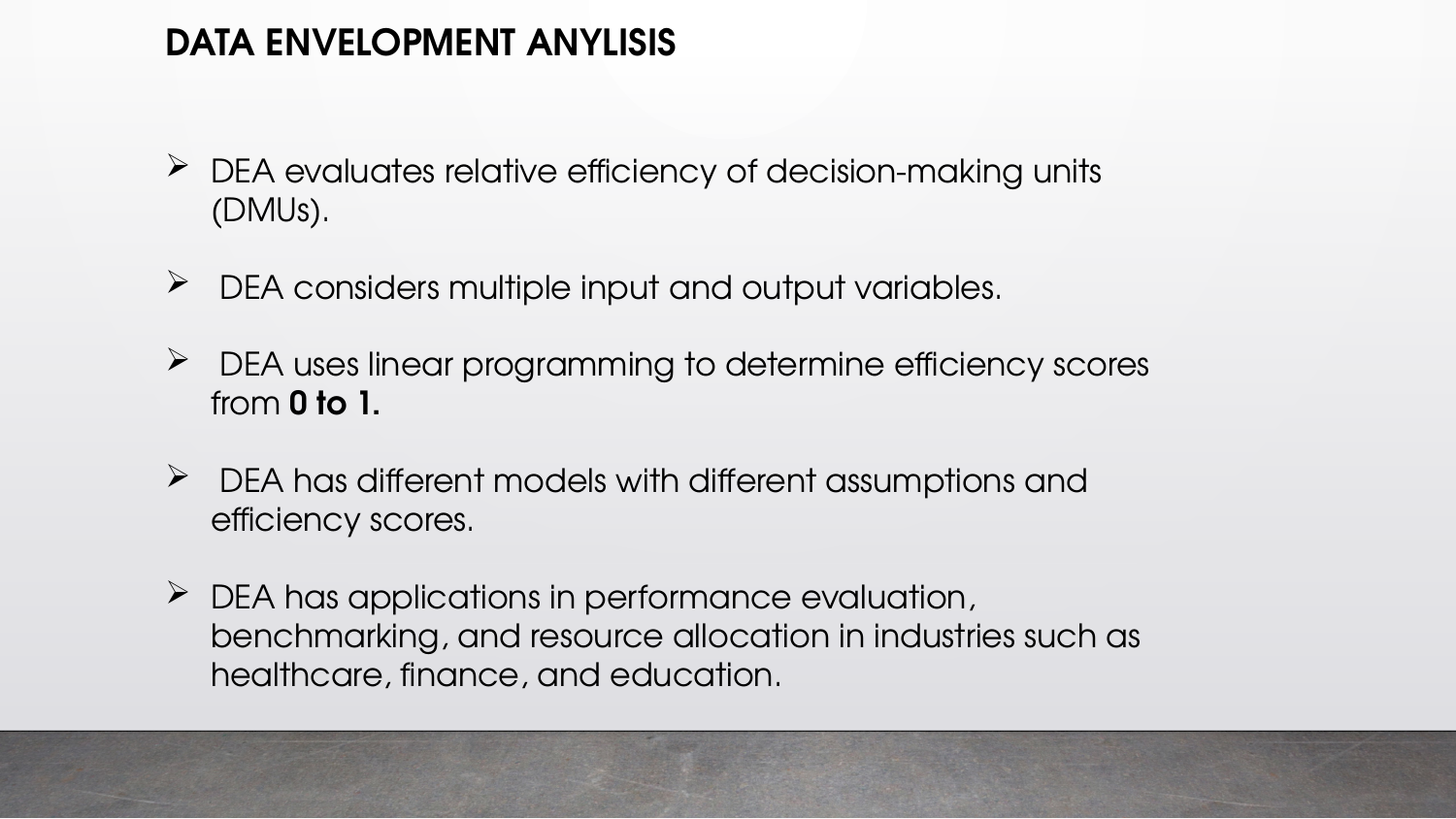

DATA ENVELOPMENT ANYLISIS

DEA evaluates relative efficiency of decision-making units (DMUs).

 DEA considers multiple input and output variables.

 DEA uses linear programming to determine efficiency scores from 0 to 1.

 DEA has different models with different assumptions and efficiency scores.

DEA has applications in performance evaluation, benchmarking, and resource allocation in industries such as healthcare, finance, and education.